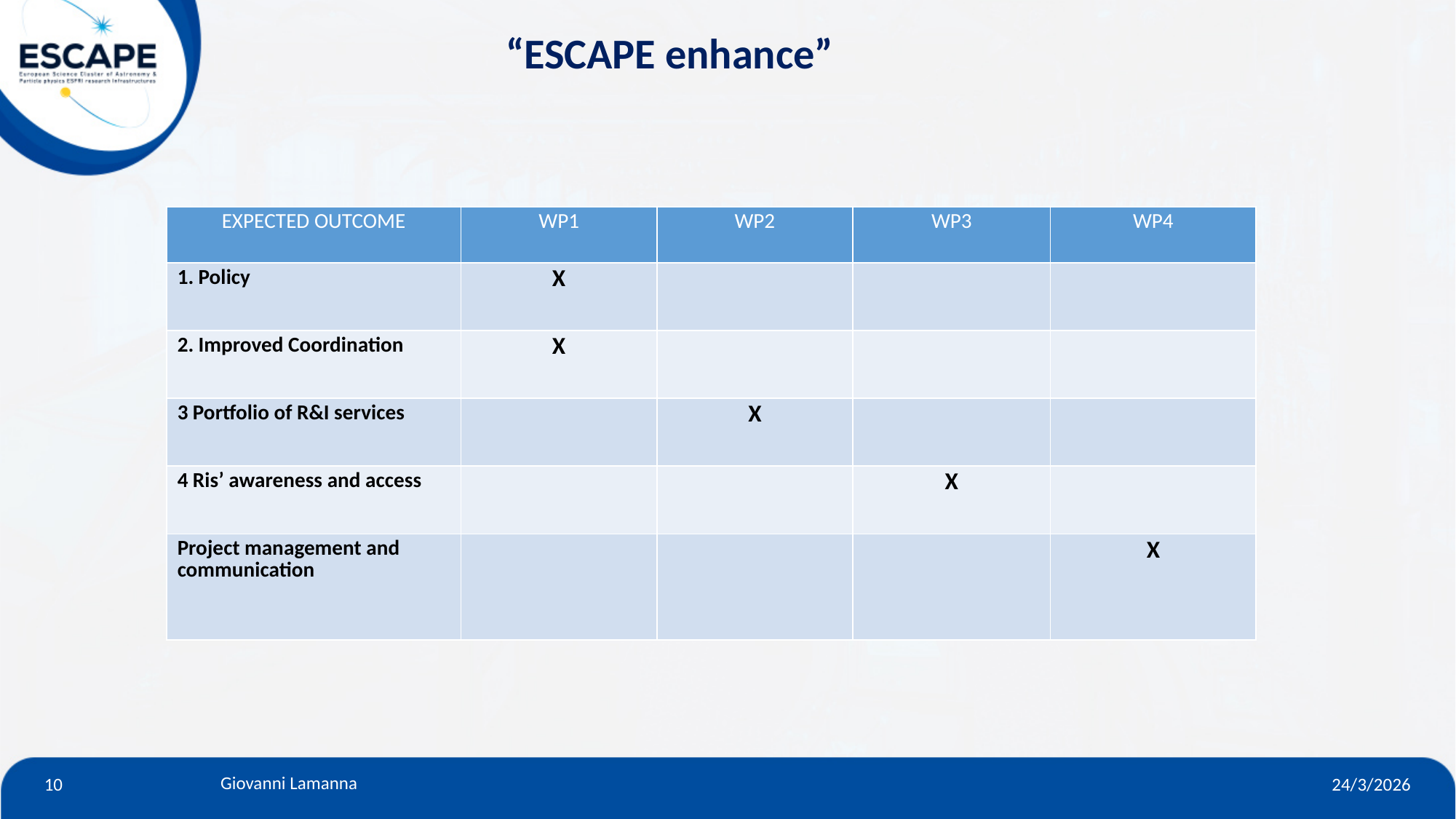

“ESCAPE enhance”
| EXPECTED OUTCOME | WP1 | WP2 | WP3 | WP4 |
| --- | --- | --- | --- | --- |
| 1. Policy | X |  |  |  |
| 2. Improved Coordination | X |  |  |  |
| 3 Portfolio of R&I services |  | X |  |  |
| 4 Ris’ awareness and access |  |  | X |  |
| Project management and communication |  |  |  | X |
10
24/3/2026
Giovanni Lamanna